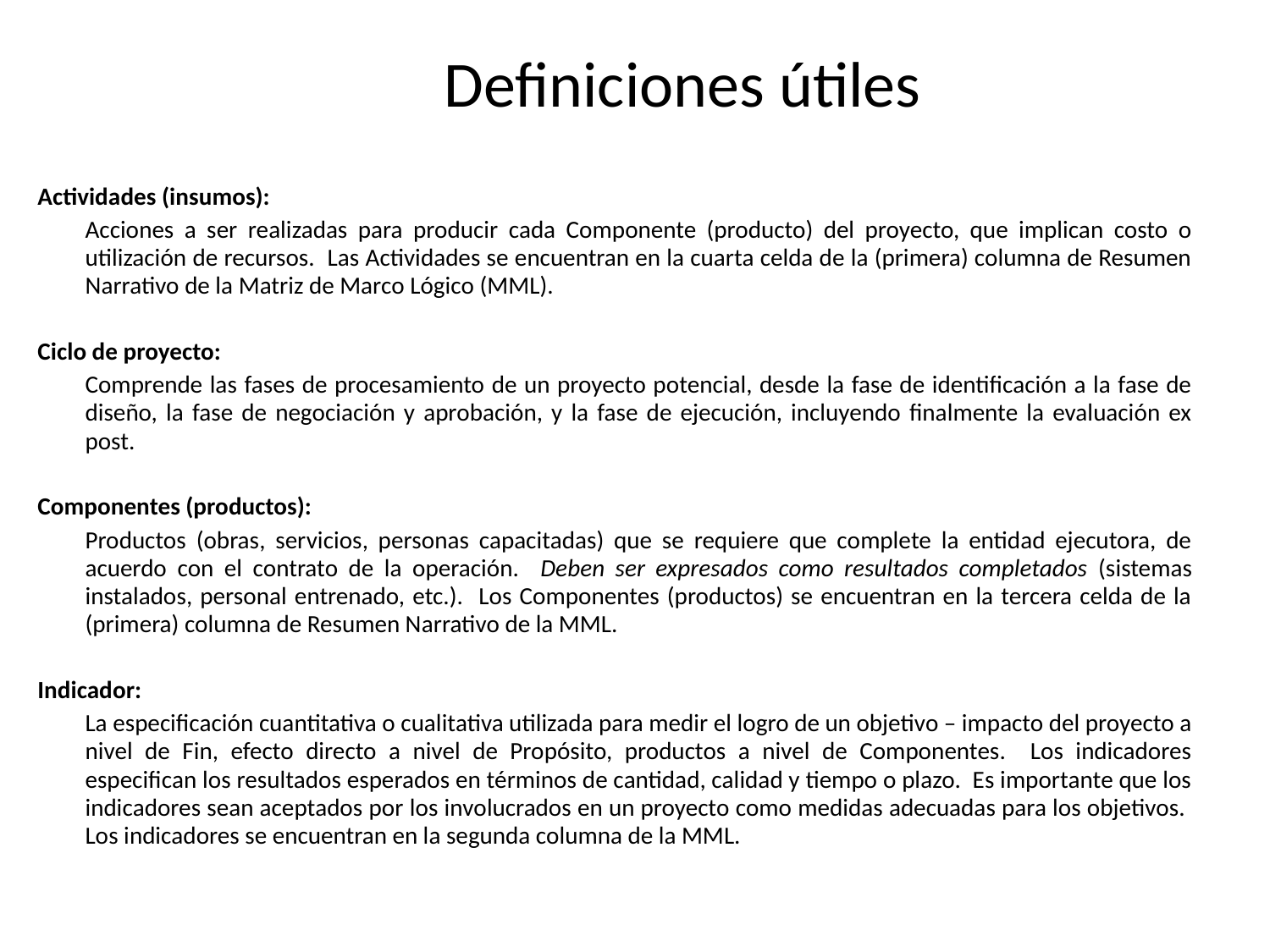

# Definiciones útiles
Actividades (insumos):
	Acciones a ser realizadas para producir cada Componente (producto) del proyecto, que implican costo o utilización de recursos.  Las Actividades se encuentran en la cuarta celda de la (primera) columna de Resumen Narrativo de la Matriz de Marco Lógico (MML).

Ciclo de proyecto:
	Comprende las fases de procesamiento de un proyecto potencial, desde la fase de identificación a la fase de diseño, la fase de negociación y aprobación, y la fase de ejecución, incluyendo finalmente la evaluación ex post.

Componentes (productos):
	Productos (obras, servicios, personas capacitadas) que se requiere que complete la entidad ejecutora, de acuerdo con el contrato de la operación.  Deben ser expresados como resultados completados (sistemas instalados, personal entrenado, etc.).  Los Componentes (productos) se encuentran en la tercera celda de la (primera) columna de Resumen Narrativo de la MML.

Indicador:
	La especificación cuantitativa o cualitativa utilizada para medir el logro de un objetivo – impacto del proyecto a nivel de Fin, efecto directo a nivel de Propósito, productos a nivel de Componentes.  Los indicadores especifican los resultados esperados en términos de cantidad, calidad y tiempo o plazo.  Es importante que los indicadores sean aceptados por los involucrados en un proyecto como medidas adecuadas para los objetivos.  Los indicadores se encuentran en la segunda columna de la MML.